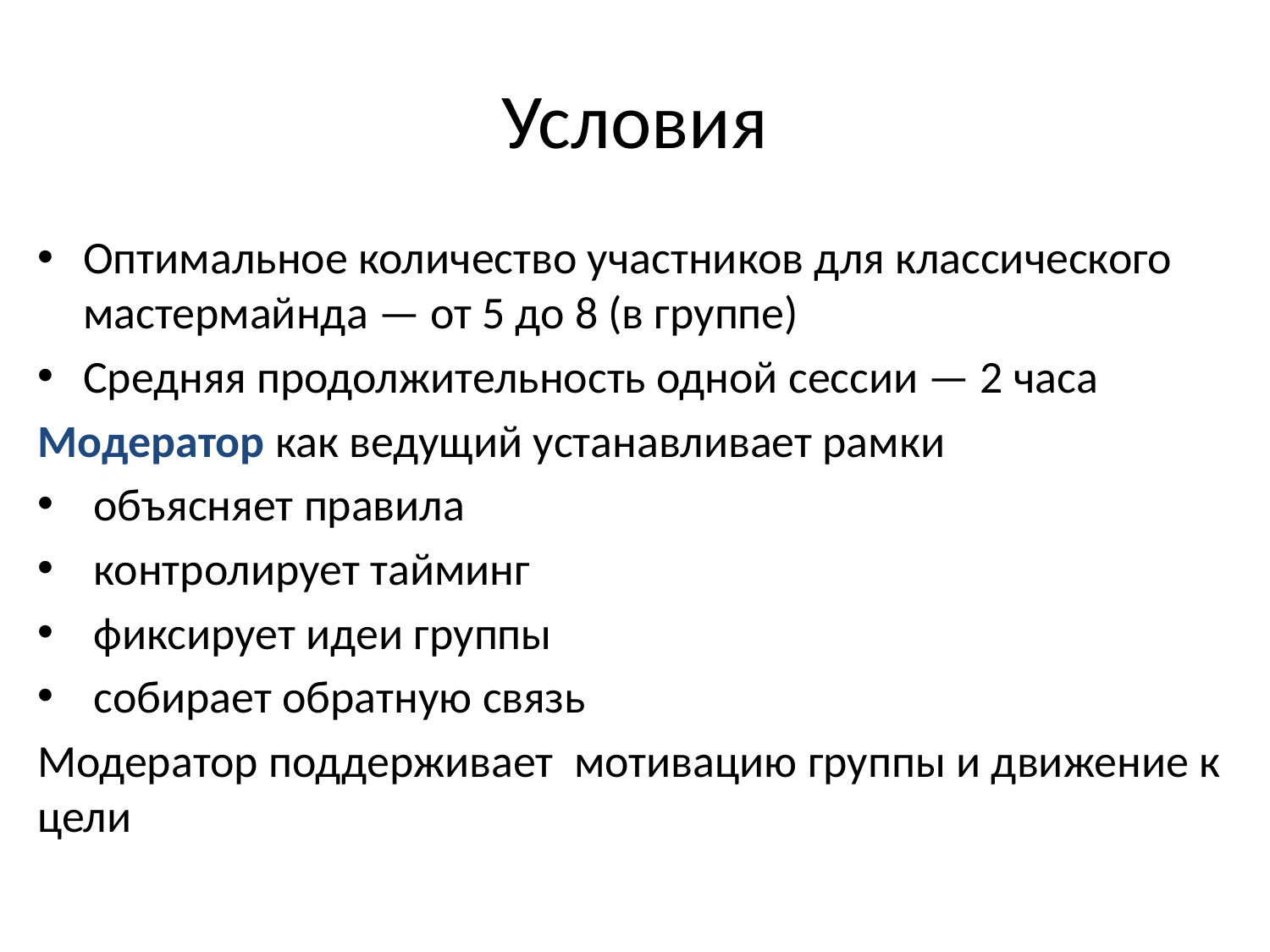

# Условия
Оптимальное количество участников для классического мастермайнда — от 5 до 8 (в группе)
Средняя продолжительность одной сессии — 2 часа
Модератор как ведущий устанавливает рамки
 объясняет правила
 контролирует тайминг
 фиксирует идеи группы
 собирает обратную связь
Модератор поддерживает  мотивацию группы и движение к  цели